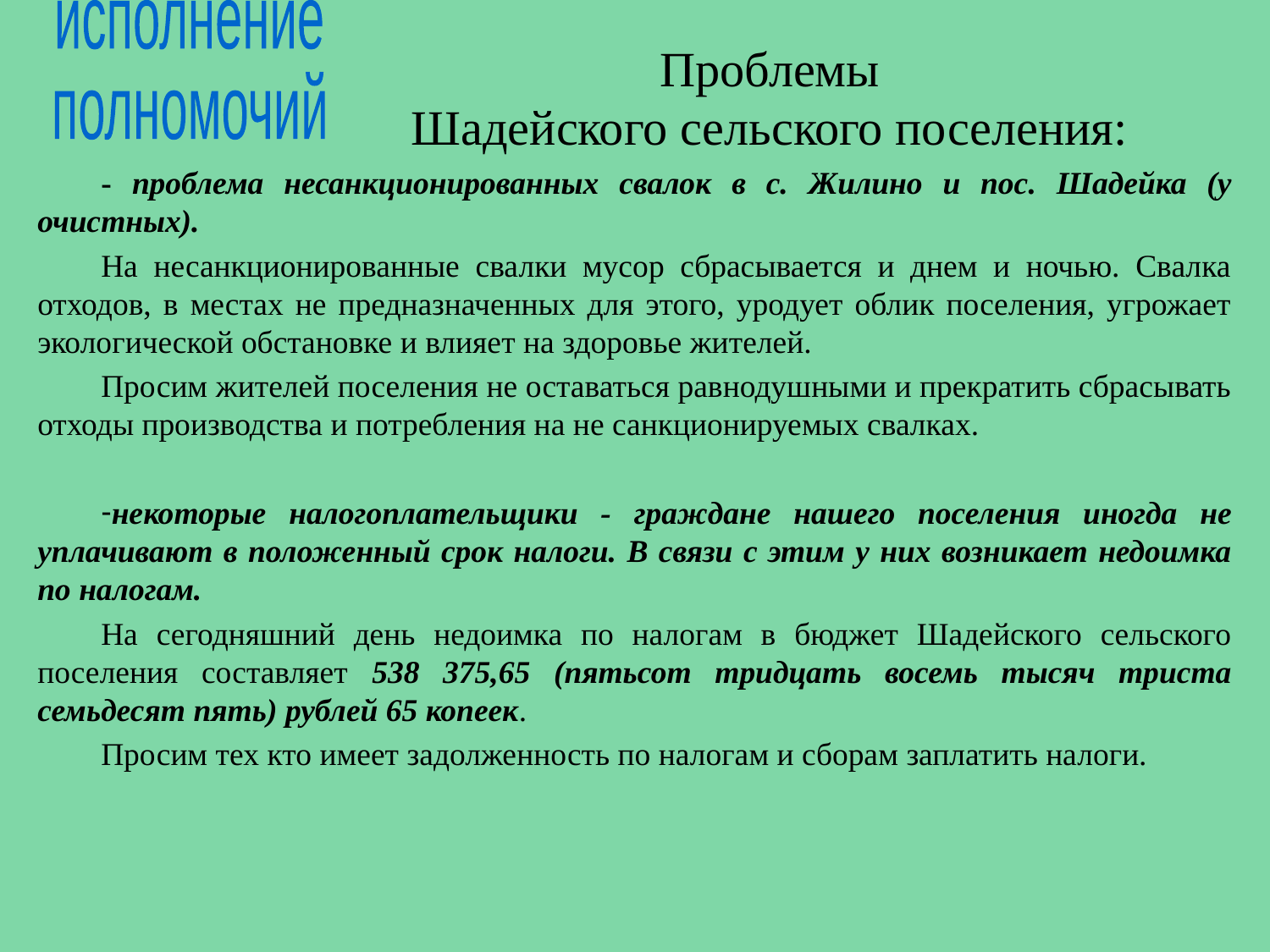

исполнение
полномочий
# Проблемы Шадейского сельского поселения:
- проблема несанкционированных свалок в с. Жилино и пос. Шадейка (у очистных).
На несанкционированные свалки мусор сбрасывается и днем и ночью. Свалка отходов, в местах не предназначенных для этого, уродует облик поселения, угрожает экологической обстановке и влияет на здоровье жителей.
Просим жителей поселения не оставаться равнодушными и прекратить сбрасывать отходы производства и потребления на не санкционируемых свалках.

некоторые налогоплательщики - граждане нашего поселения иногда не уплачивают в положенный срок налоги. В связи с этим у них возникает недоимка по налогам.
На сегодняшний день недоимка по налогам в бюджет Шадейского сельского поселения составляет 538 375,65 (пятьсот тридцать восемь тысяч триста семьдесят пять) рублей 65 копеек.
Просим тех кто имеет задолженность по налогам и сборам заплатить налоги.